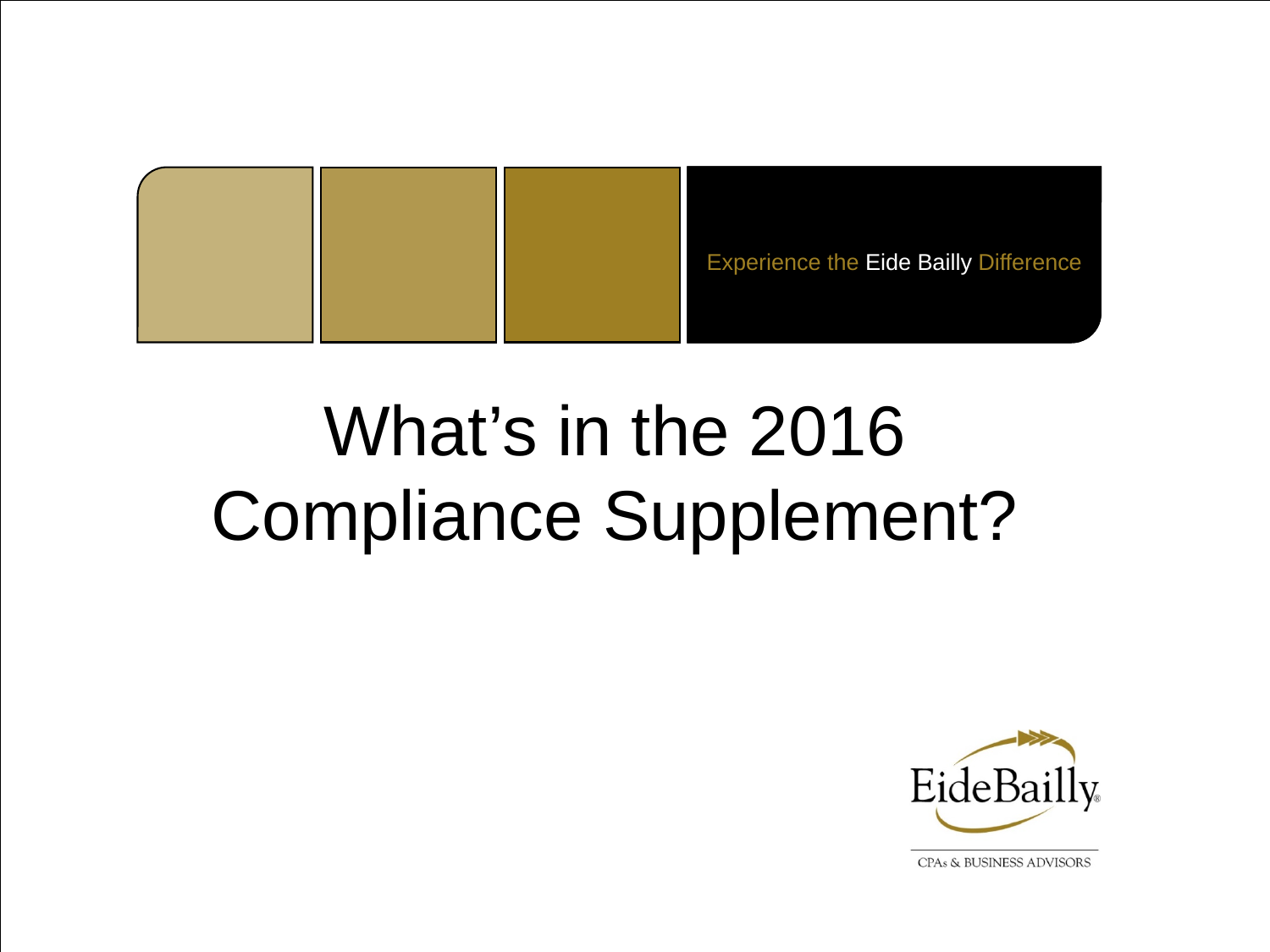

# What’s in the 2016 Compliance Supplement?